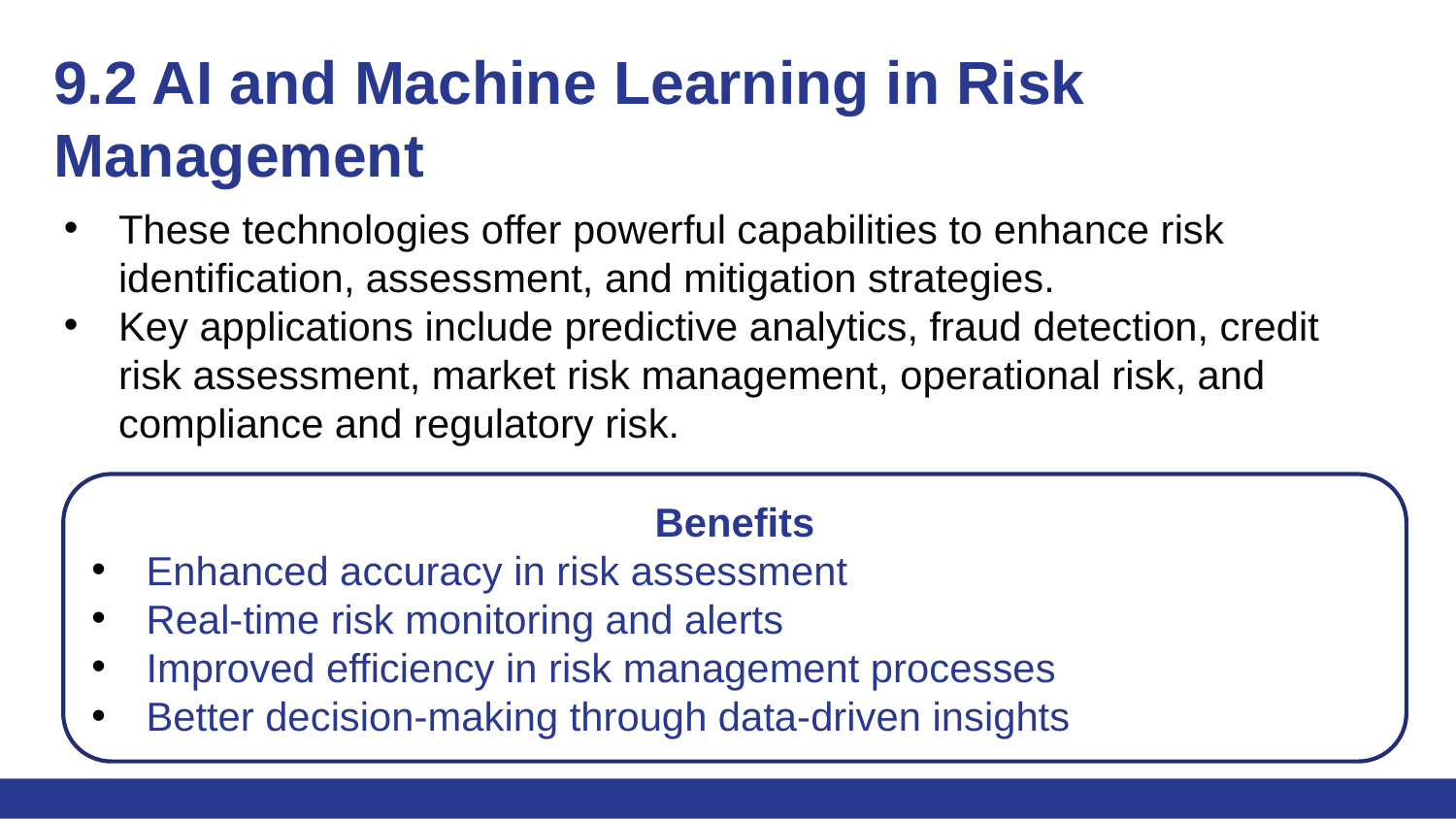

# 9.2 AI and Machine Learning in Risk Management
These technologies offer powerful capabilities to enhance risk identification, assessment, and mitigation strategies.
Key applications include predictive analytics, fraud detection, credit risk assessment, market risk management, operational risk, and compliance and regulatory risk.
Benefits
Enhanced accuracy in risk assessment
Real-time risk monitoring and alerts
Improved efficiency in risk management processes
Better decision-making through data-driven insights